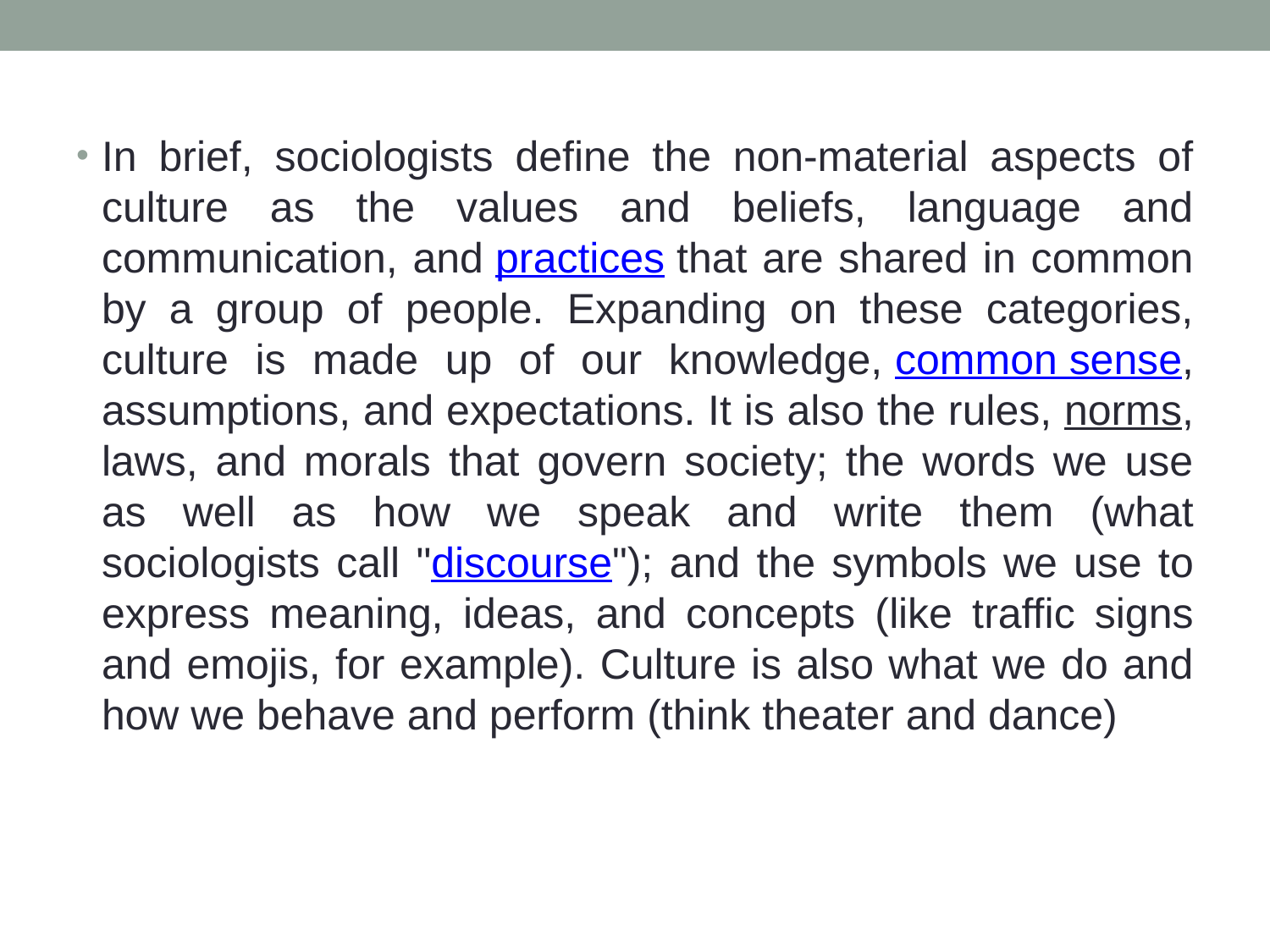

In brief, sociologists define the non-material aspects of culture as the values and beliefs, language and communication, and practices that are shared in common by a group of people. Expanding on these categories, culture is made up of our knowledge, common sense, assumptions, and expectations. It is also the rules, norms, laws, and morals that govern society; the words we use as well as how we speak and write them (what sociologists call "discourse"); and the symbols we use to express meaning, ideas, and concepts (like traffic signs and emojis, for example). Culture is also what we do and how we behave and perform (think theater and dance)